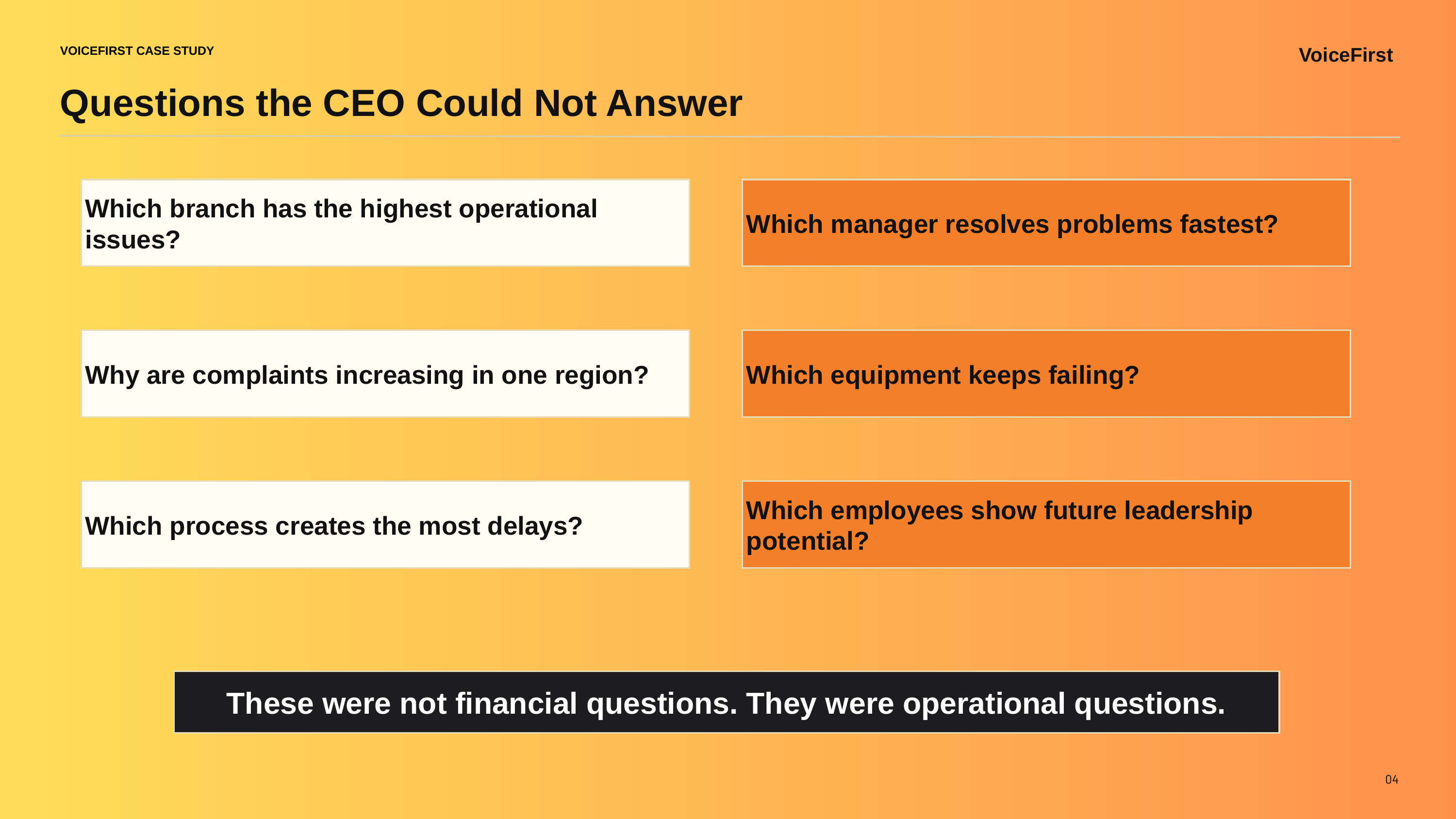

VoiceFirst

VOICEFIRST CASE STUDY

Questions the CEO Could Not Answer

Which branch has the highest operational issues?

Which manager resolves problems fastest?

Why are complaints increasing in one region?

Which equipment keeps failing?

Which process creates the most delays?

Which employees show future leadership potential?

These were not financial questions. They were operational questions.

04